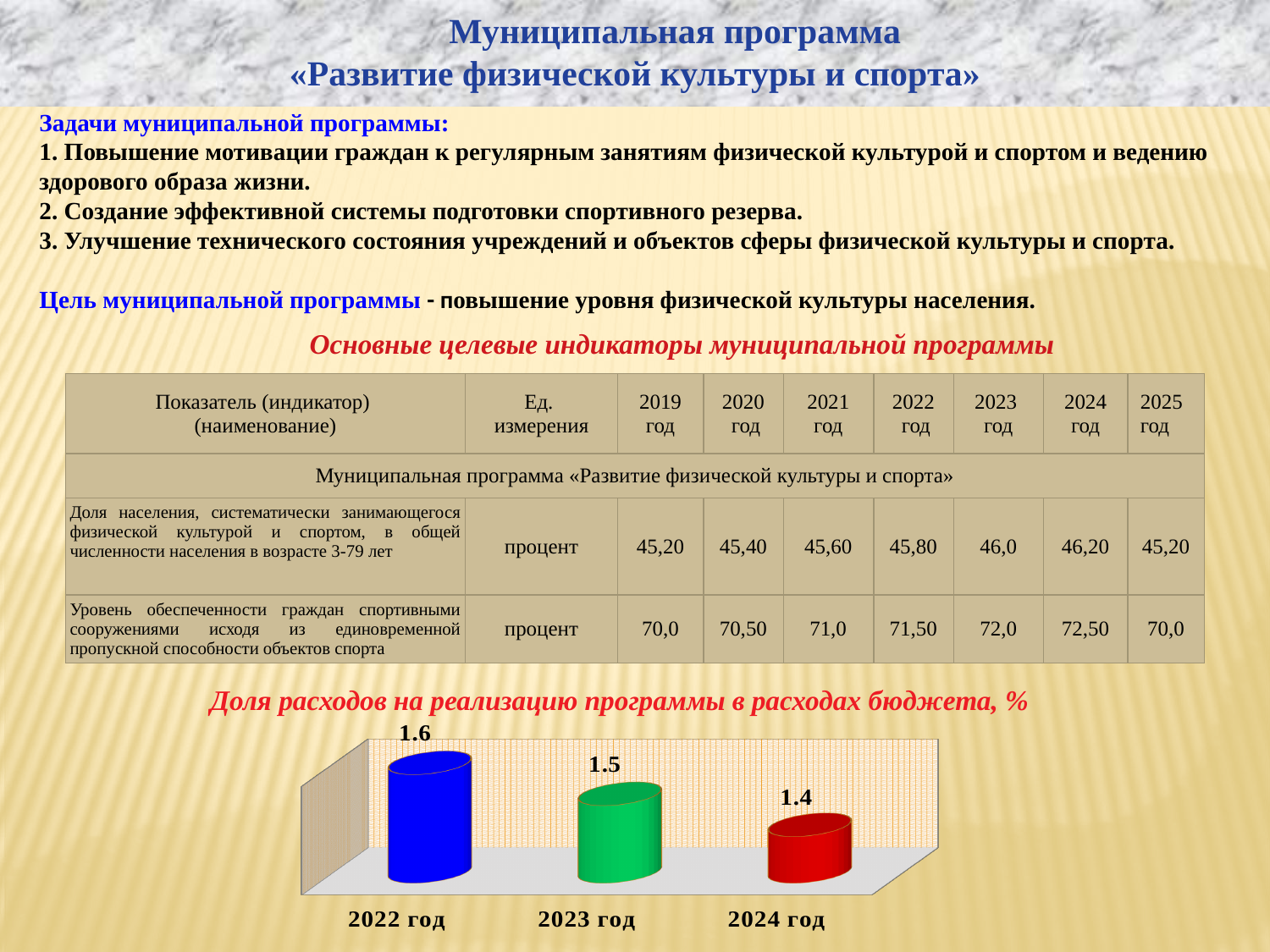

Муниципальная программа
«Развитие физической культуры и спорта»
Задачи муниципальной программы:
1. Повышение мотивации граждан к регулярным занятиям физической культурой и спортом и ведению здорового образа жизни.
2. Создание эффективной системы подготовки спортивного резерва.
3. Улучшение технического состояния учреждений и объектов сферы физической культуры и спорта.

Цель муниципальной программы - повышение уровня физической культуры населения.

               Основные целевые индикаторы муниципальной программы
| Показатель (индикатор) (наименование) | Ед. измерения | 2019 год | 2020 год | 2021 год | 2022 год | 2023 год | 2024 год | 2025 год |
| --- | --- | --- | --- | --- | --- | --- | --- | --- |
| Муниципальная программа «Развитие физической культуры и спорта» |  |  |  |  |  |  |  |  |
| Доля населения, систематически занимающегося физической культурой и спортом, в общей численности населения в возрасте 3-79 лет | процент | 45,20 | 45,40 | 45,60 | 45,80 | 46,0 | 46,20 | 45,20 |
| Уровень обеспеченности граждан спортивными сооружениями исходя из единовременной пропускной способности объектов спорта | процент | 70,0 | 70,50 | 71,0 | 71,50 | 72,0 | 72,50 | 70,0 |

Доля расходов на реализацию программы в расходах бюджета, %

[unsupported chart]